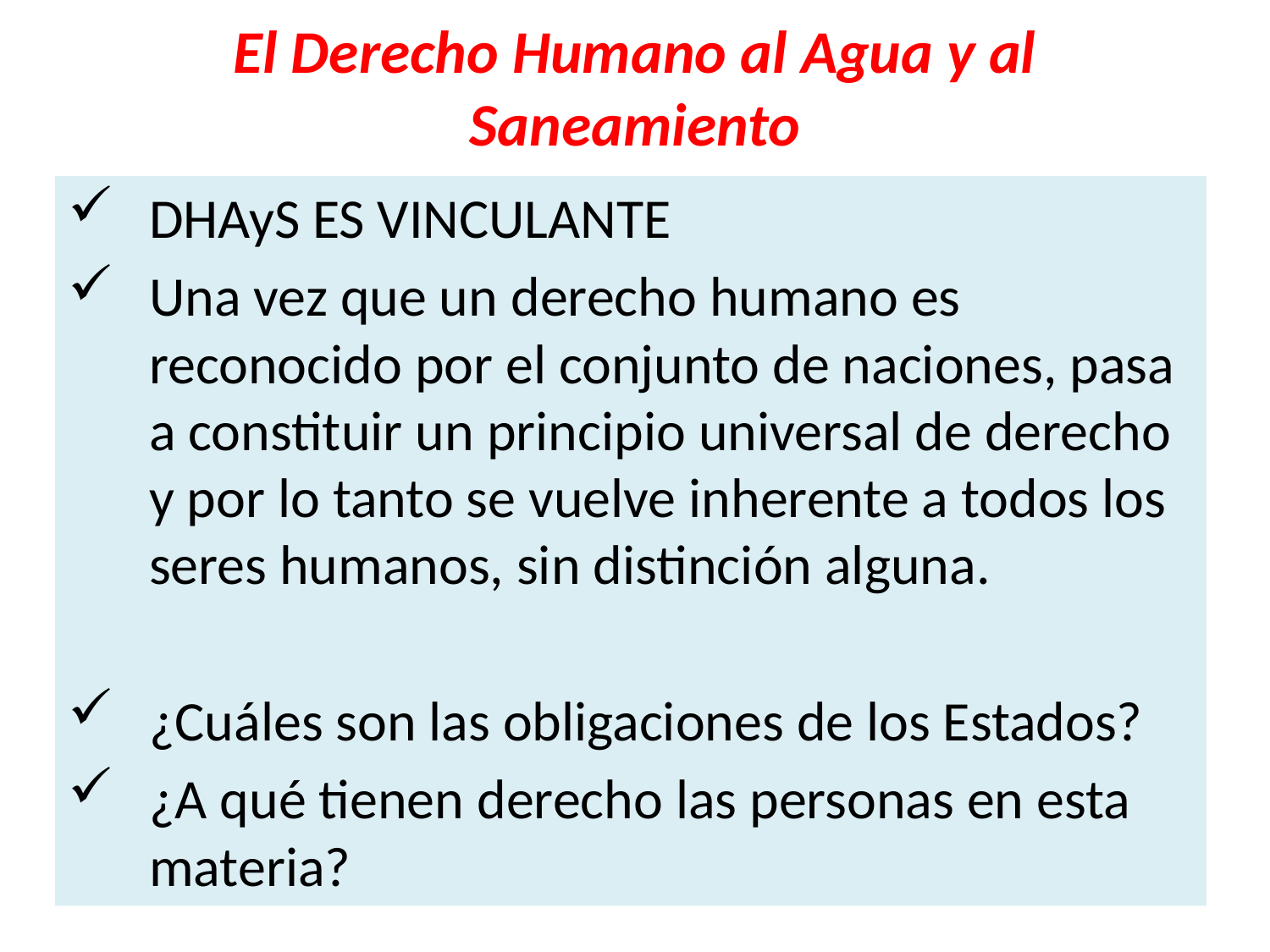

# El Derecho Humano al Agua y al Saneamiento
DHAyS ES VINCULANTE
Una vez que un derecho humano es reconocido por el conjunto de naciones, pasa a constituir un principio universal de derecho y por lo tanto se vuelve inherente a todos los seres humanos, sin distinción alguna.

¿Cuáles son las obligaciones de los Estados?
¿A qué tienen derecho las personas en esta materia?